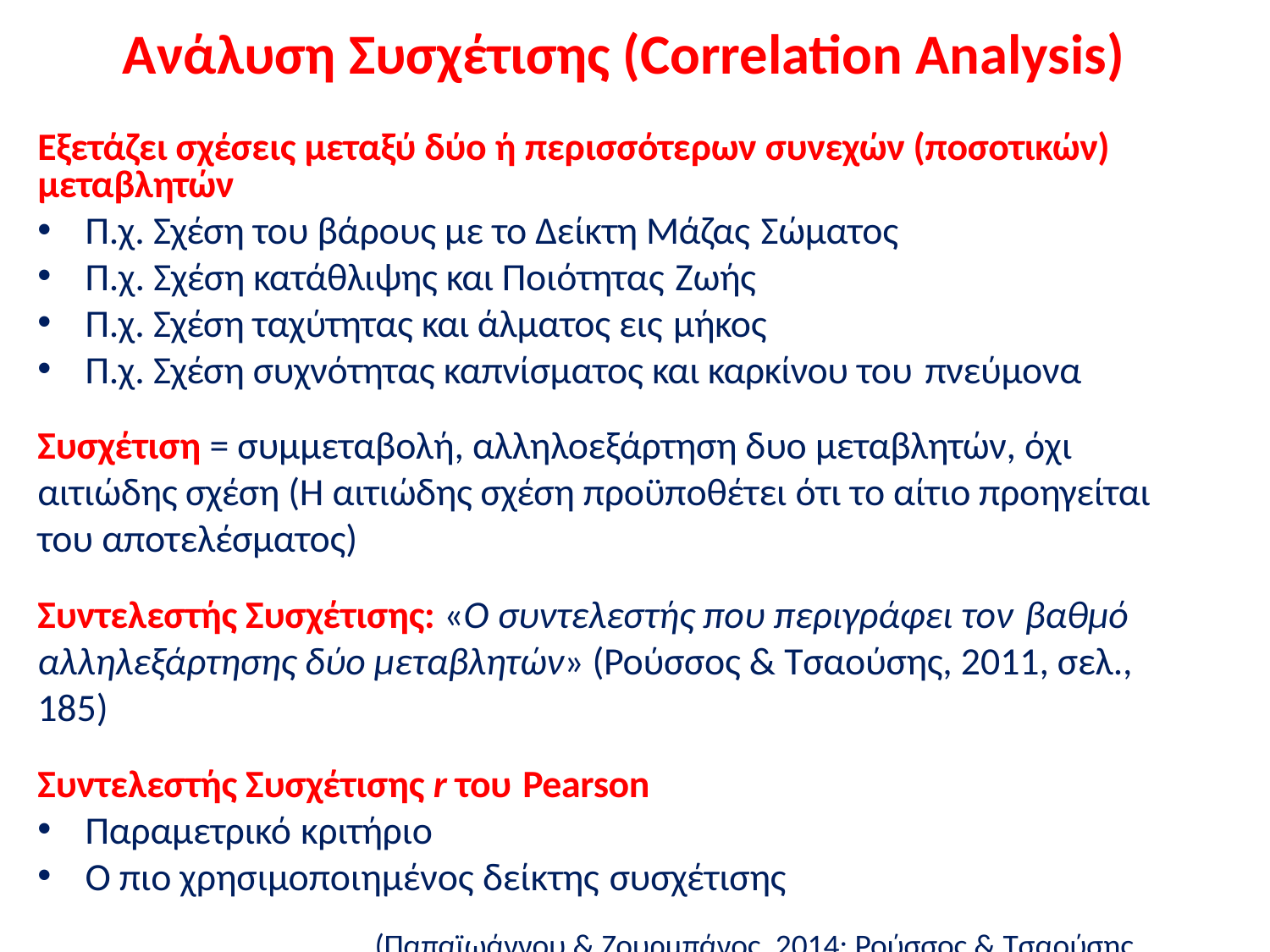

# Ανάλυση Συσχέτισης (Correlation Analysis)
Εξετάζει σχέσεις μεταξύ δύο ή περισσότερων συνεχών (ποσοτικών)  μεταβλητών
Π.χ. Σχέση του βάρους με το Δείκτη Μάζας Σώματος
Π.χ. Σχέση κατάθλιψης και Ποιότητας Ζωής
Π.χ. Σχέση ταχύτητας και άλματος εις μήκος
Π.χ. Σχέση συχνότητας καπνίσματος και καρκίνου του πνεύμονα
Συσχέτιση = συμμεταβολή, αλληλοεξάρτηση δυο μεταβλητών, όχι  αιτιώδης σχέση (Η αιτιώδης σχέση προϋποθέτει ότι το αίτιο προηγείται  του αποτελέσματος)
Συντελεστής Συσχέτισης: «Ο συντελεστής που περιγράφει τον βαθμό
αλληλεξάρτησης δύο μεταβλητών» (Ρούσσος & Τσαούσης, 2011, σελ., 185)
Συντελεστής Συσχέτισης r του Pearson
Παραμετρικό κριτήριο
Ο πιο χρησιμοποιημένος δείκτης συσχέτισης
(Παπαϊωάννου & Ζουρμπάνος, 2014; Ρούσσος & Τσαούσης, 2011)